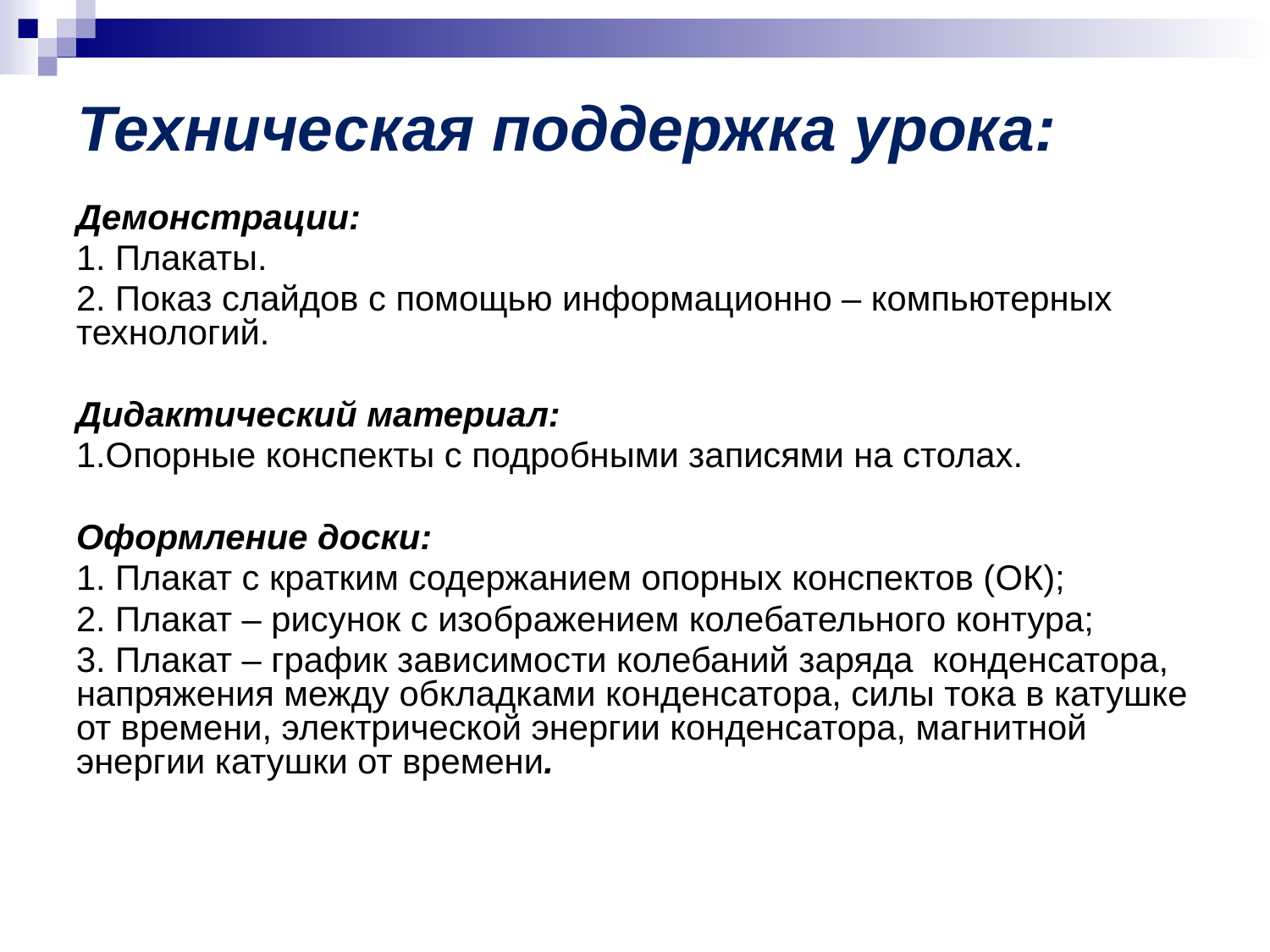

# Техническая поддержка урока:
Демонстрации:
1. Плакаты.
2. Показ слайдов с помощью информационно – компьютерных технологий.

Дидактический материал:
1.Опорные конспекты с подробными записями на столах.

Оформление доски:
1. Плакат с кратким содержанием опорных конспектов (ОК);
2. Плакат – рисунок с изображением колебательного контура;
3. Плакат – график зависимости колебаний заряда  конденсатора, напряжения между обкладками конденсатора, силы тока в катушке от времени, электрической энергии конденсатора, магнитной энергии катушки от времени.